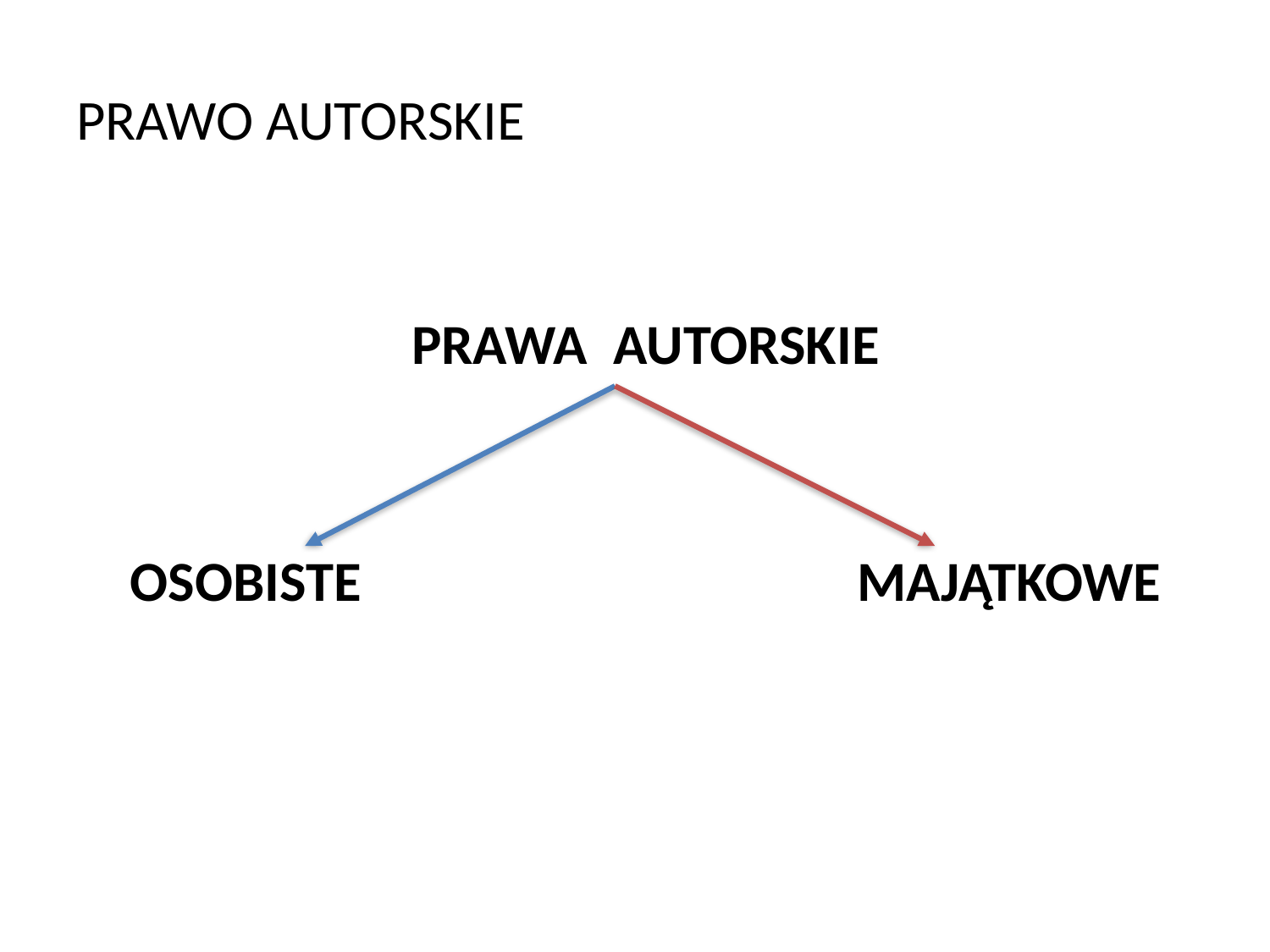

# PRAWO AUTORSKIE

PRAWA  AUTORSKIE

OSOBISTE                                       MAJĄTKOWE